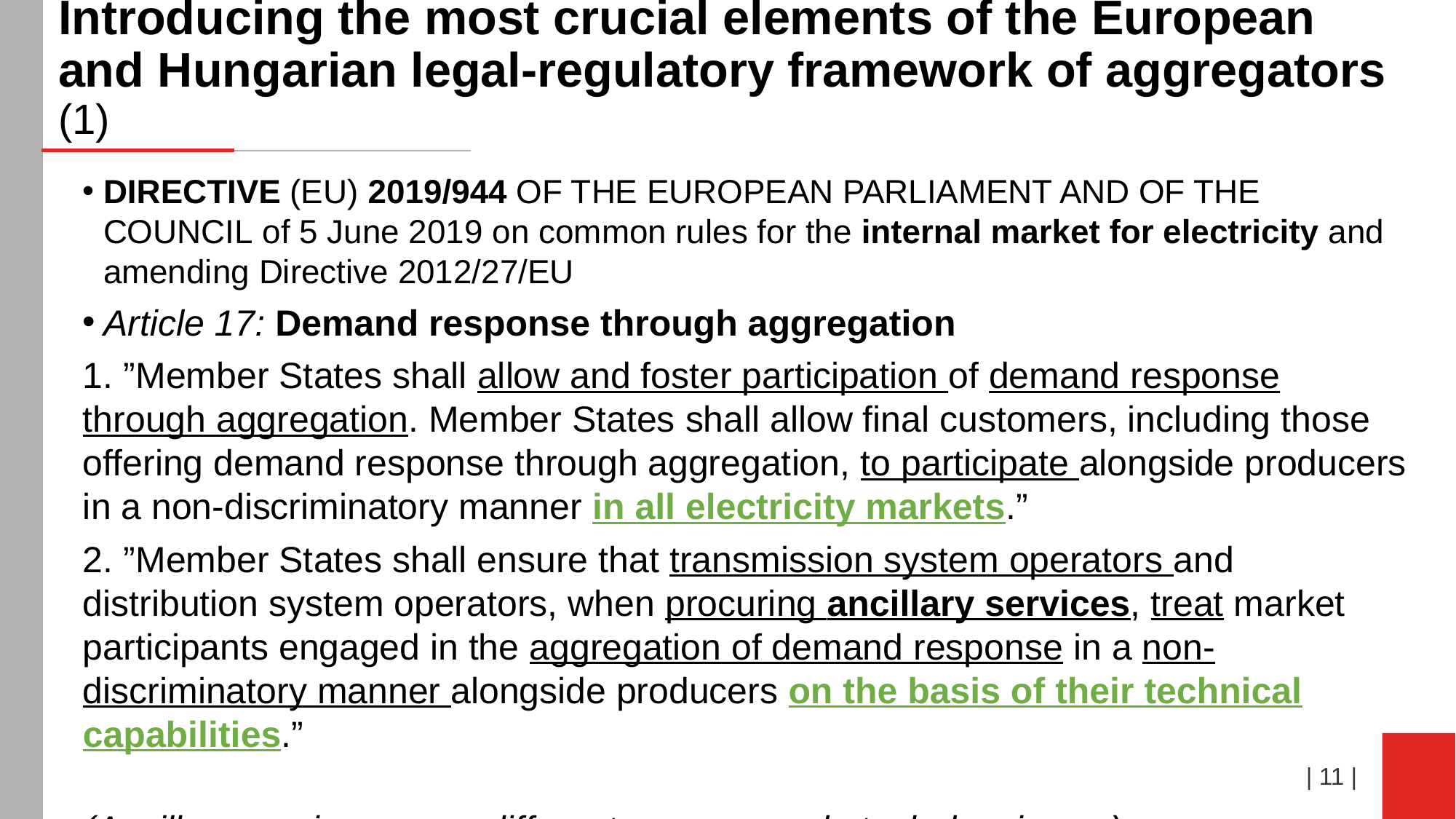

# Introducing the most crucial elements of the European and Hungarian legal-regulatory framework of aggregators (1)
DIRECTIVE (EU) 2019/944 OF THE EUROPEAN PARLIAMENT AND OF THE COUNCIL of 5 June 2019 on common rules for the internal market for electricity and amending Directive 2012/27/EU
Article 17: Demand response through aggregation
1. ”Member States shall allow and foster participation of demand response through aggregation. Member States shall allow final customers, including those offering demand response through aggregation, to participate alongside producers in a non-discriminatory manner in all electricity markets.”
2. ”Member States shall ensure that transmission system operators and distribution system operators, when procuring ancillary services, treat market participants engaged in the aggregation of demand response in a non-discriminatory manner alongside producers on the basis of their technical capabilities.”

(Ancillary services cover different reserve markets, balancing,…)